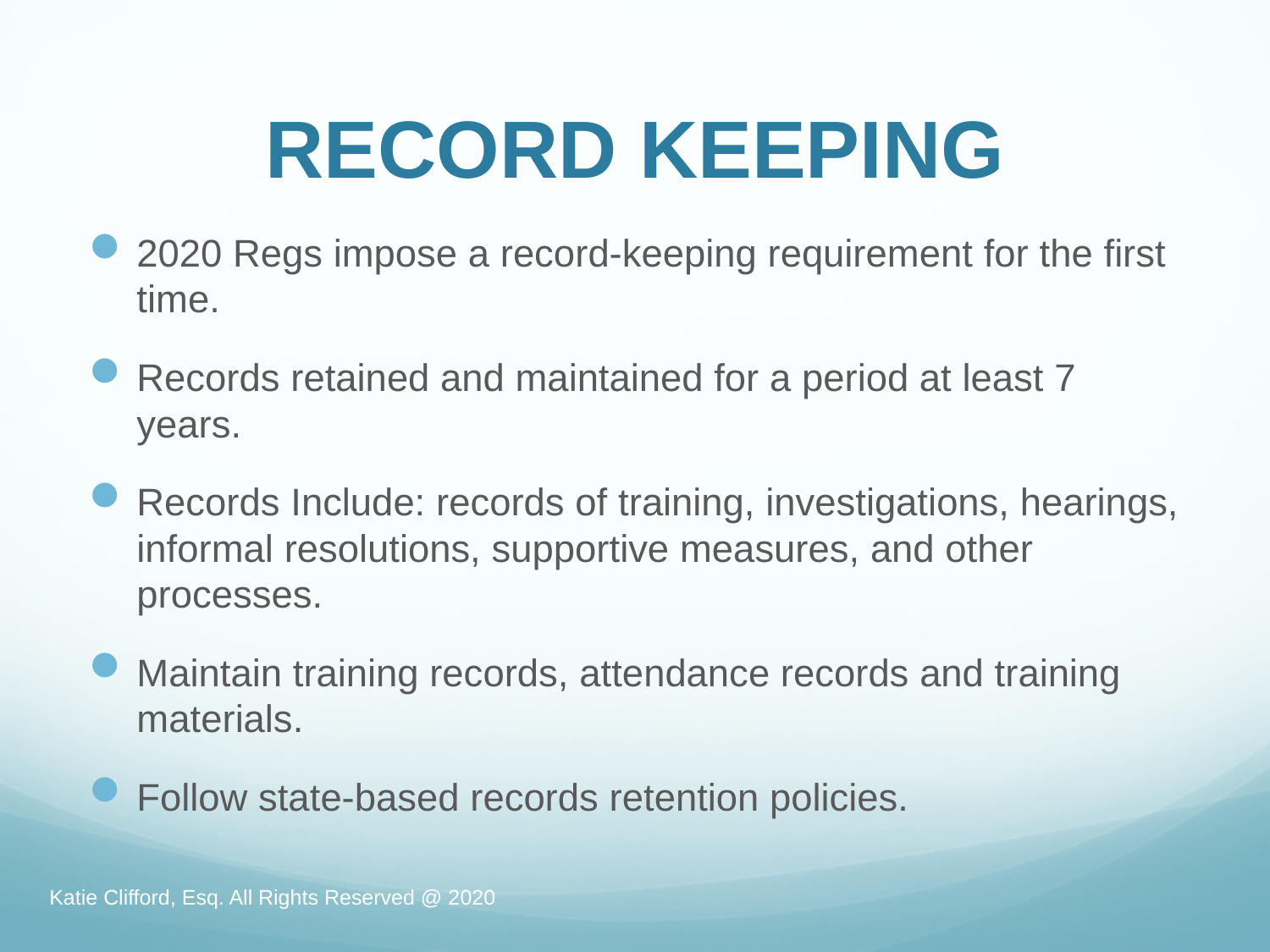

# RECORD KEEPING
2020 Regs impose a record-keeping requirement for the first time.
Records retained and maintained for a period at least 7 years.
Records Include: records of training, investigations, hearings, informal resolutions, supportive measures, and other processes.
Maintain training records, attendance records and training materials.
Follow state-based records retention policies.
Katie Clifford, Esq. All Rights Reserved @ 2020